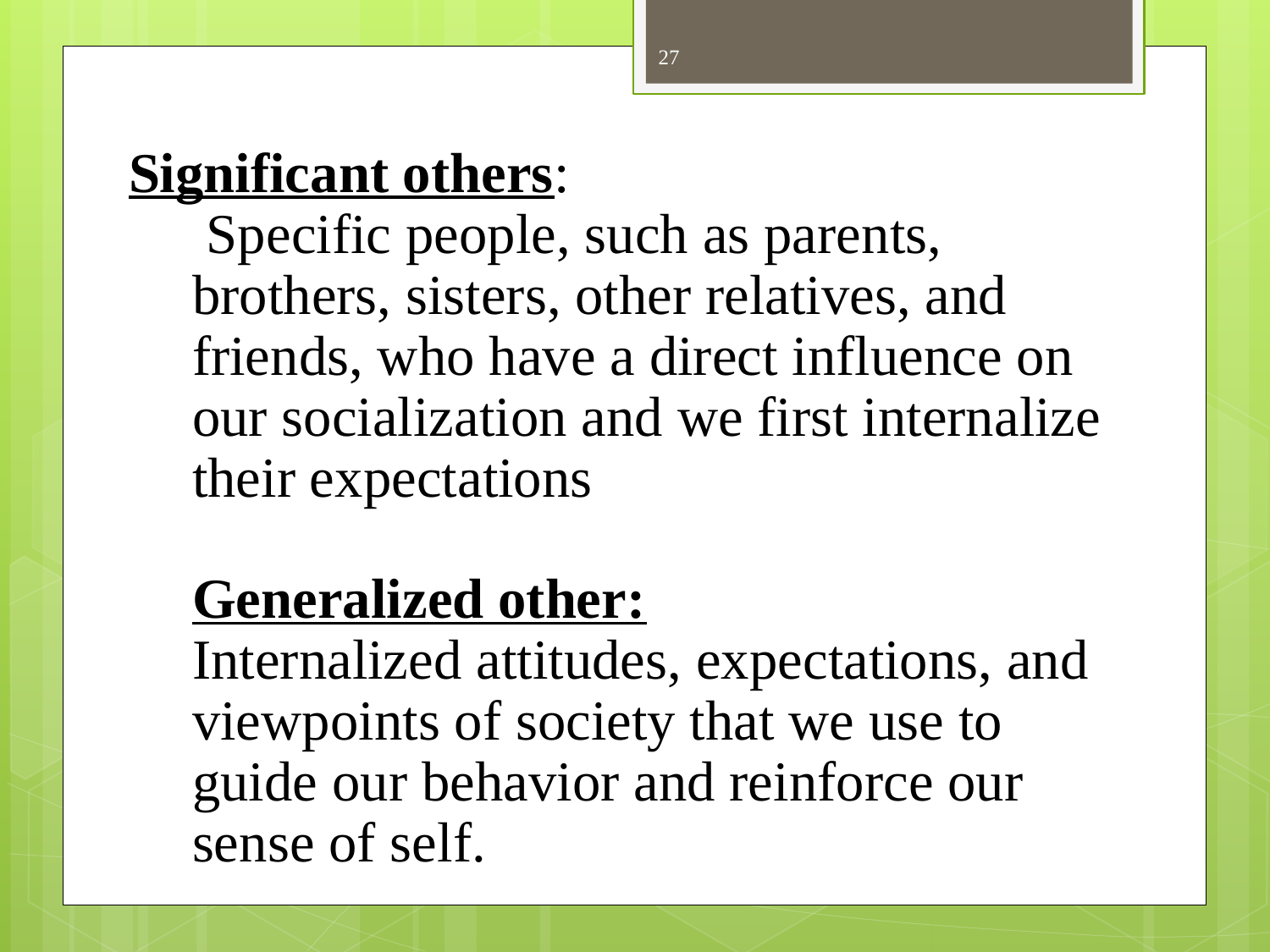

27

Significant others:
 Specific people, such as parents, brothers, sisters, other relatives, and friends, who have a direct influence on our socialization and we first internalize their expectations

Generalized other:
Internalized attitudes, expectations, and viewpoints of society that we use to guide our behavior and reinforce our sense of self.